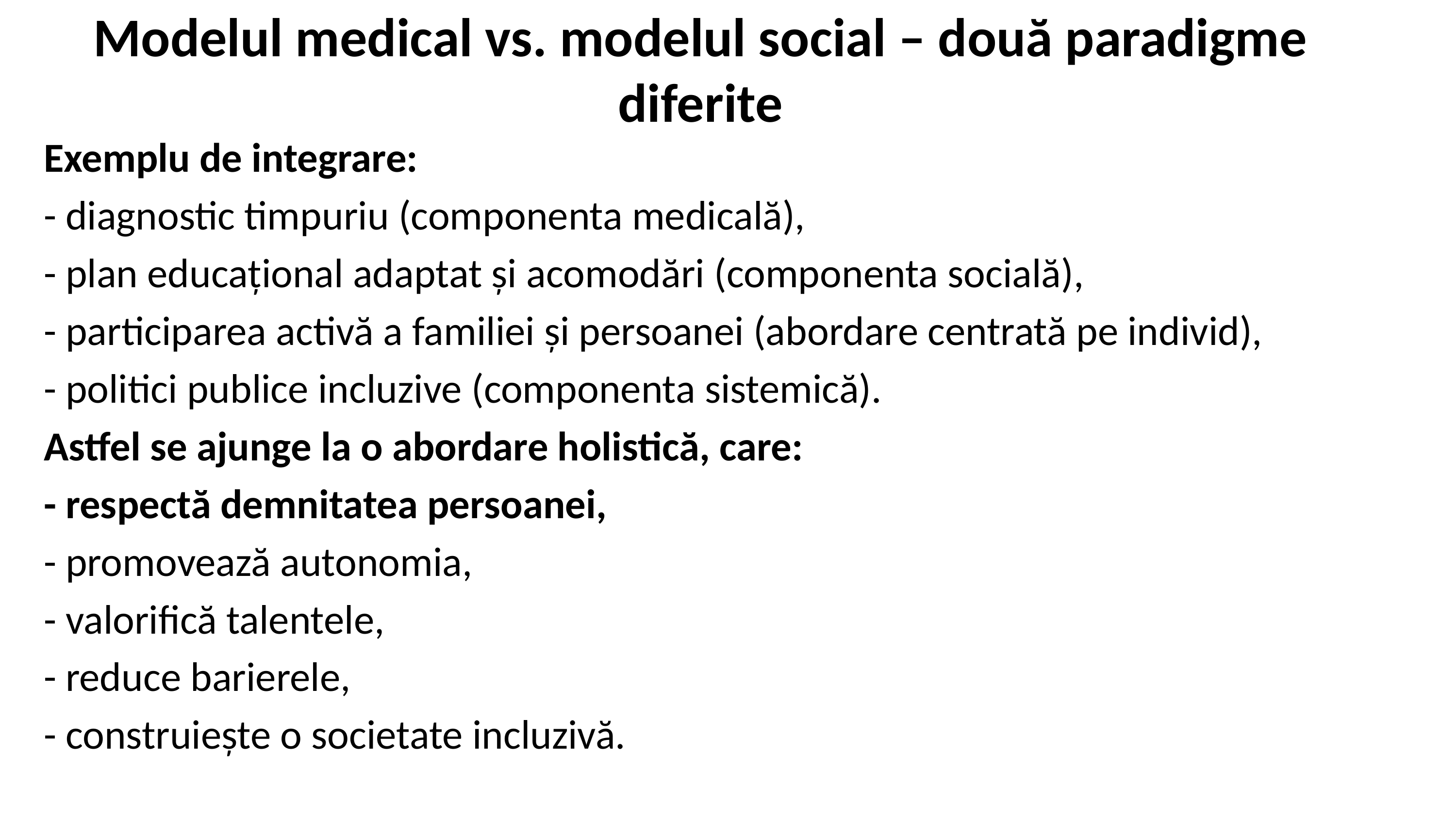

# Modelul medical vs. modelul social – două paradigme diferite
Exemplu de integrare:
- diagnostic timpuriu (componenta medicală),
- plan educațional adaptat și acomodări (componenta socială),
- participarea activă a familiei și persoanei (abordare centrată pe individ),
- politici publice incluzive (componenta sistemică).
Astfel se ajunge la o abordare holistică, care:
- respectă demnitatea persoanei,
- promovează autonomia,
- valorifică talentele,
- reduce barierele,
- construiește o societate incluzivă.